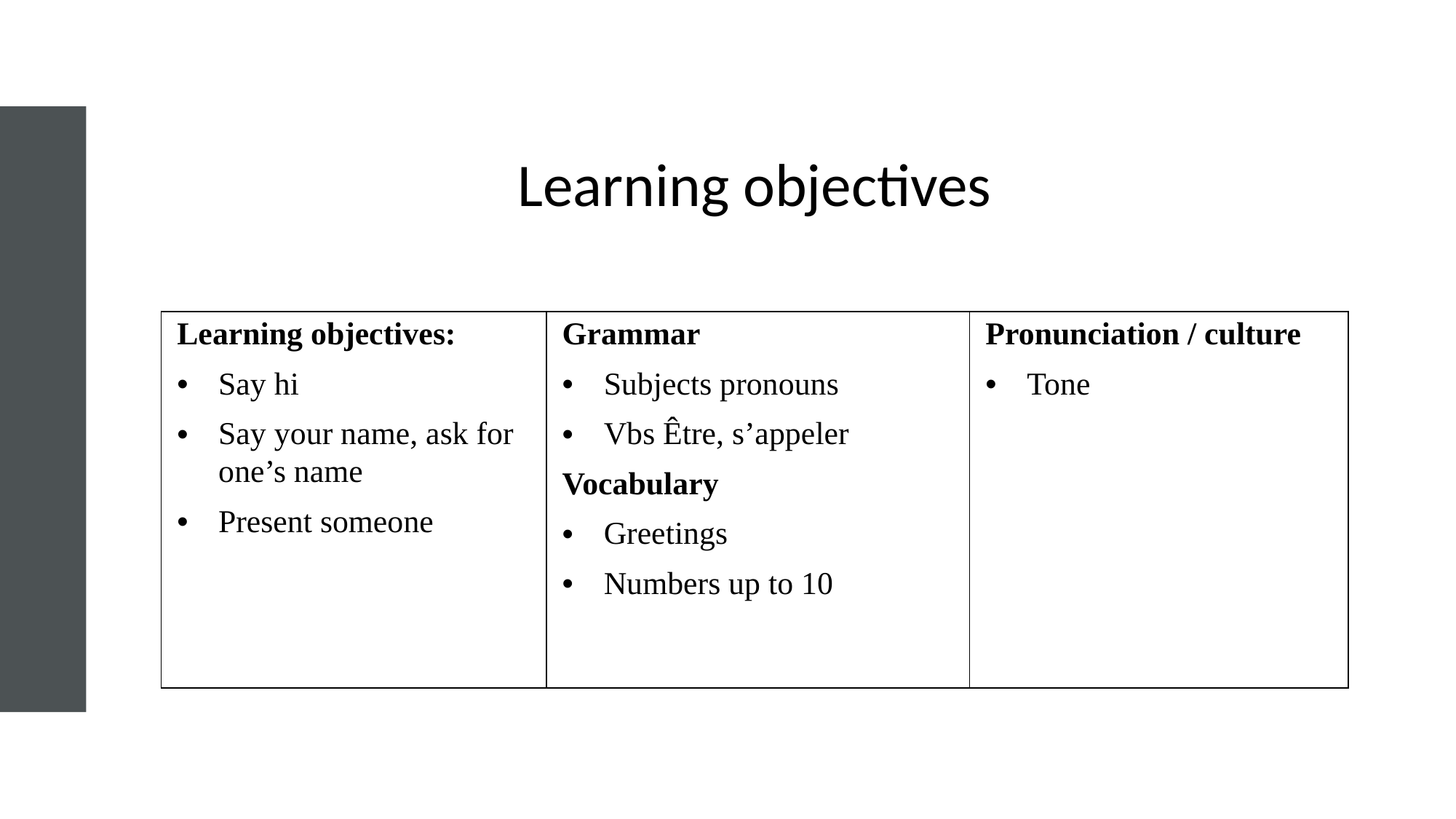

# Learning objectives

| Learning objectives: Say hi Say your name, ask for one’s name Present someone | Grammar Subjects pronouns Vbs Être, s’appeler Vocabulary Greetings Numbers up to 10 | Pronunciation / culture Tone |
| --- | --- | --- |